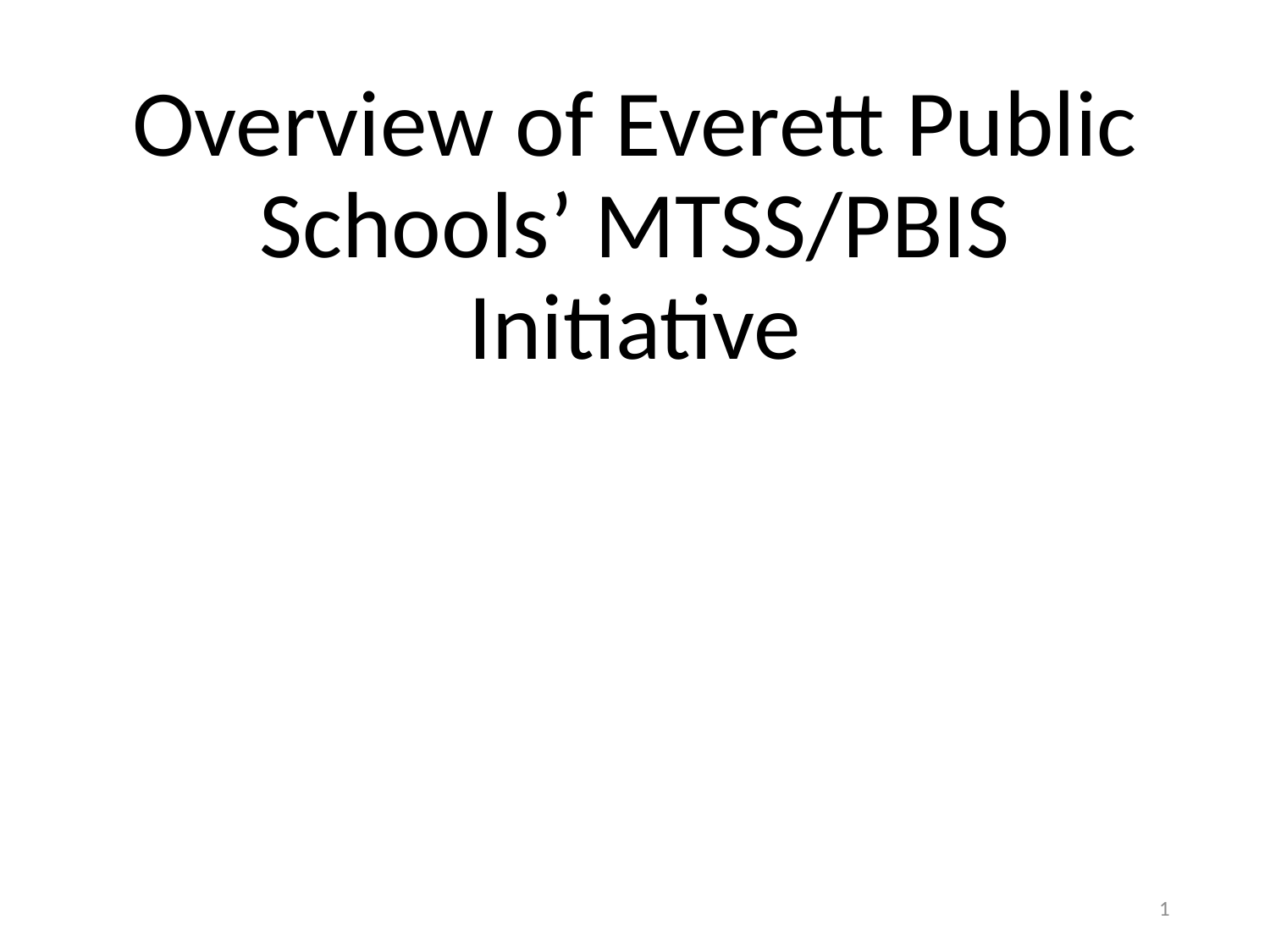

# Overview of Everett Public Schools’ MTSS/PBIS Initiative
1